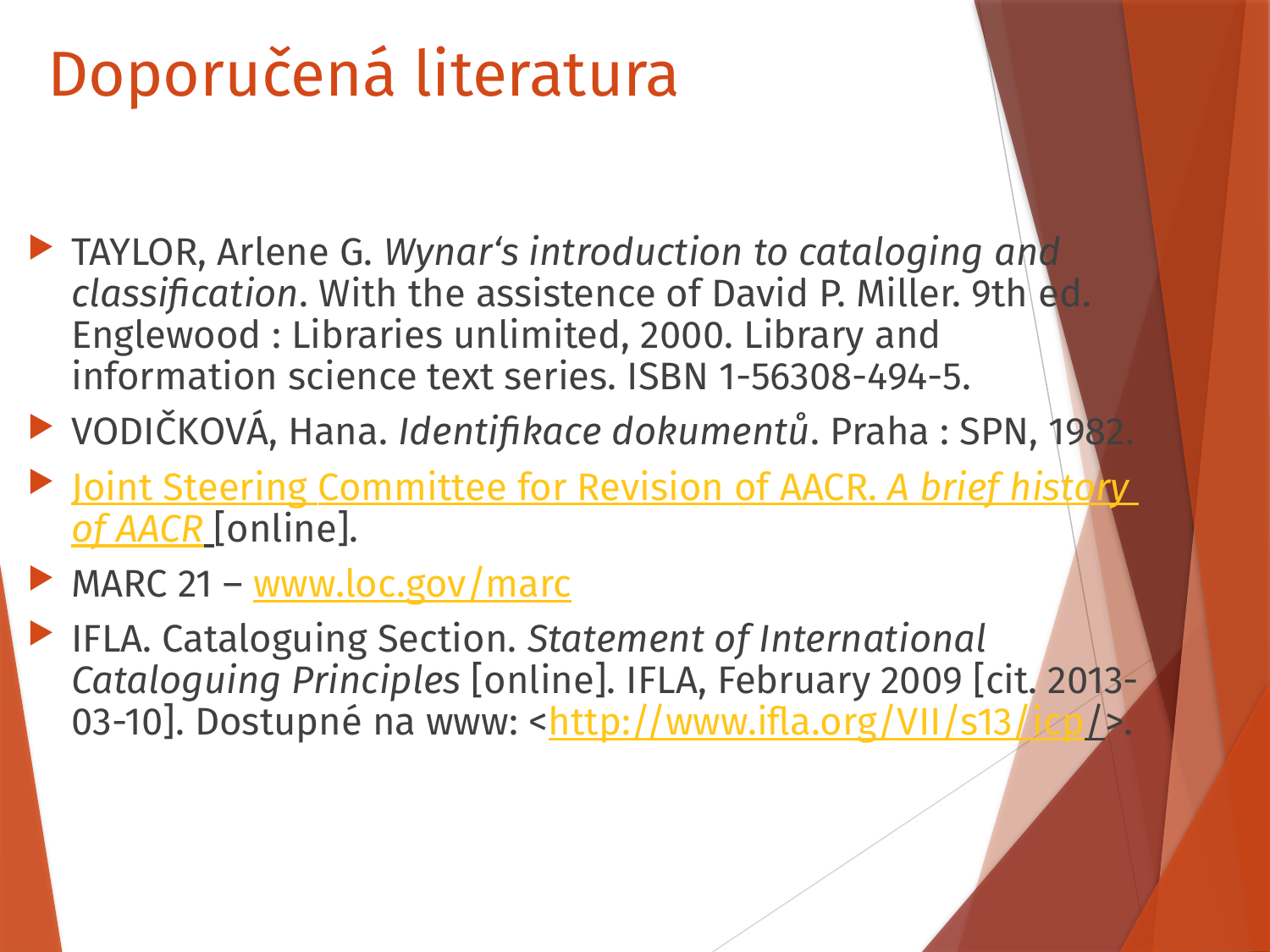

# Doporučená literatura
TAYLOR, Arlene G. Wynar‘s introduction to cataloging and classification. With the assistence of David P. Miller. 9th ed. Englewood : Libraries unlimited, 2000. Library and information science text series. ISBN 1-56308-494-5.
VODIČKOVÁ, Hana. Identifikace dokumentů. Praha : SPN, 1982.
Joint Steering Committee for Revision of AACR. A brief history of AACR [online].
MARC 21 – www.loc.gov/marc
IFLA. Cataloguing Section. Statement of International Cataloguing Principles [online]. IFLA, February 2009 [cit. 2013-03-10]. Dostupné na www: <http://www.ifla.org/VII/s13/icp/>.